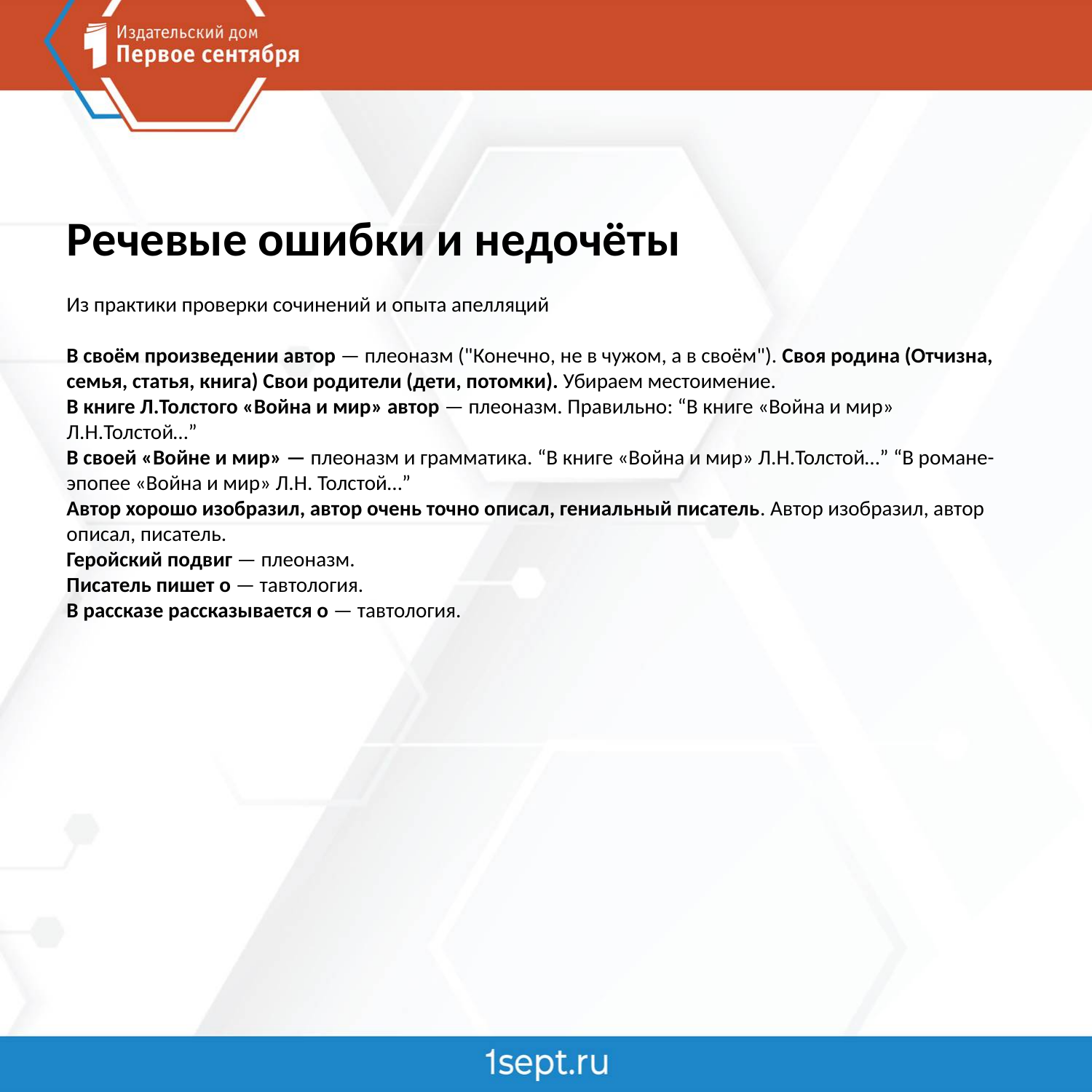

Речевые ошибки и недочёты

Из практики проверки сочинений и опыта апелляций

В своём произведении автор — плеоназм ("Конечно, не в чужом, а в своём"). Своя родина (Отчизна, семья, статья, книга) Свои родители (дети, потомки). Убираем местоимение.
В книге Л.Толстого «Война и мир» автор — плеоназм. Правильно: “В книге «Война и мир» Л.Н.Толстой…”
В своей «Войне и мир» — плеоназм и грамматика. “В книге «Война и мир» Л.Н.Толстой…” “В романе-эпопее «Война и мир» Л.Н. Толстой…”
Автор хорошо изобразил, автор очень точно описал, гениальный писатель. Автор изобразил, автор описал, писатель.
Геройский подвиг — плеоназм.
Писатель пишет о — тавтология.
В рассказе рассказывается о — тавтология.